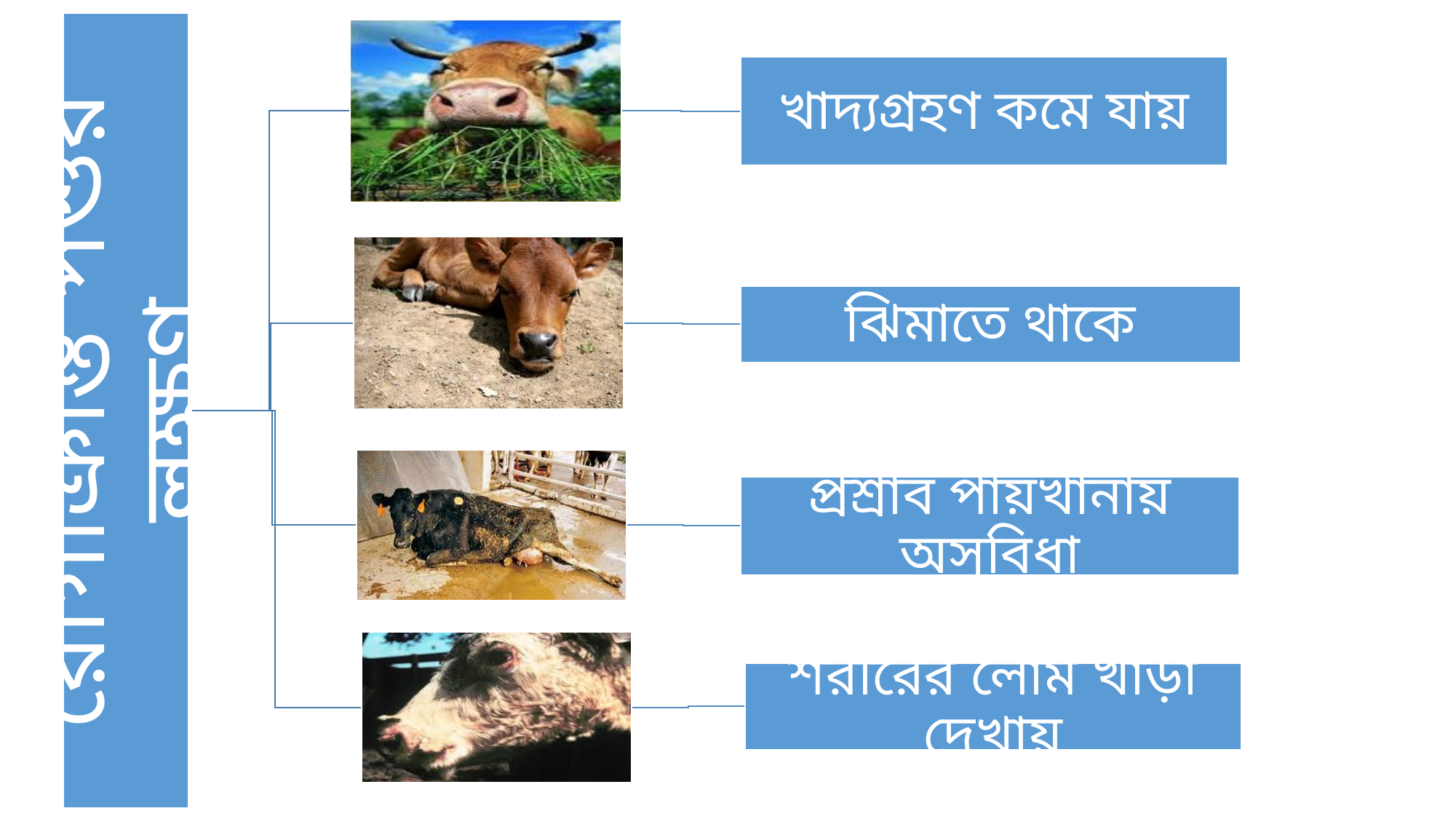

রোগাক্রান্ত পশুর লক্ষণ

খাদ্যগ্রহণ কমে যায়

ঝিমাতে থাকে

প্রশ্রাব পায়খানায় অসুবিধা

শরীরের লোম খাড়া দেখায়